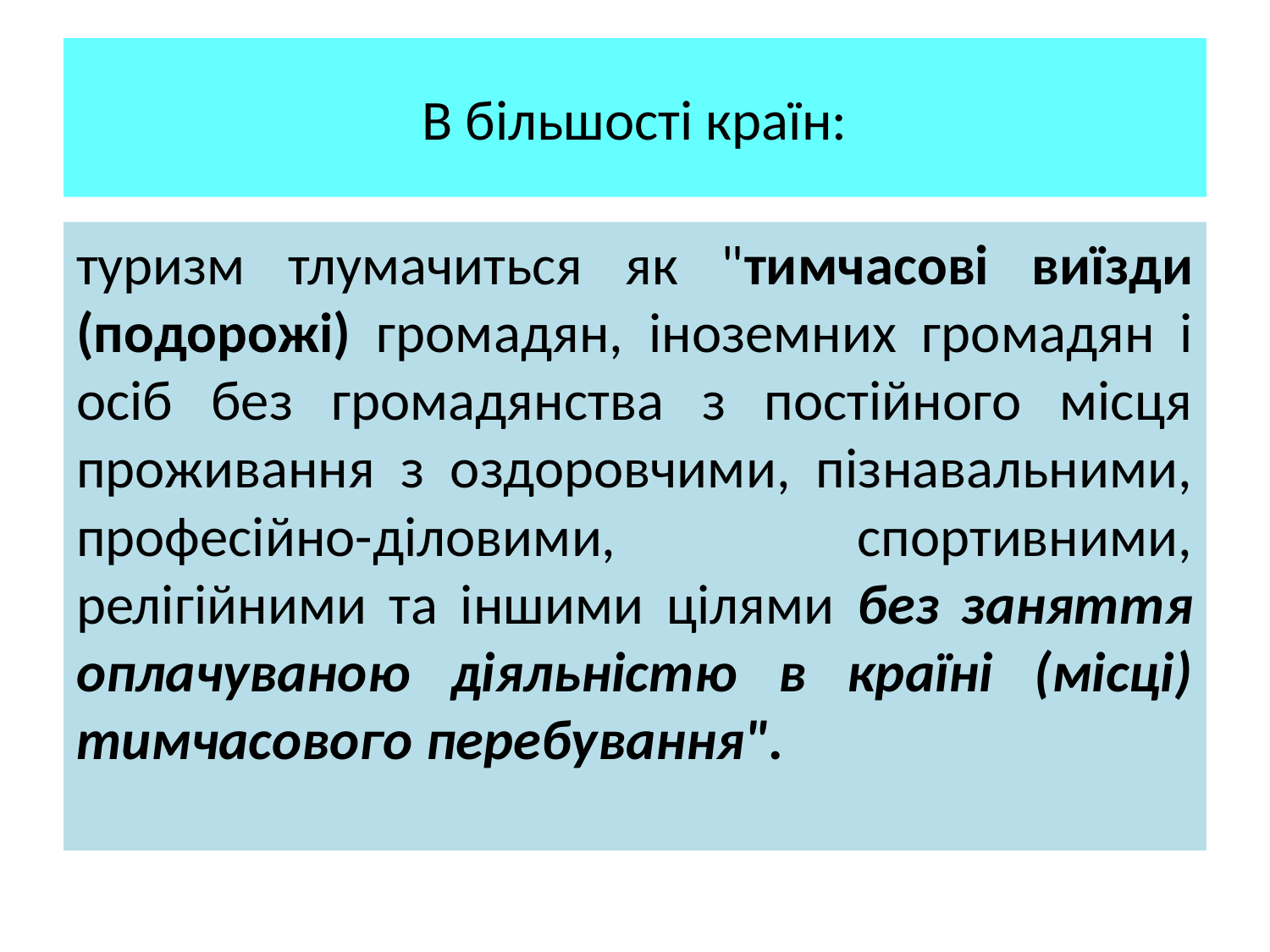

# В більшості країн:
туризм тлумачиться як "тимчасові виїзди (подорожі) громадян, іноземних громадян і осіб без громадянства з постійного місця проживання з оздоровчими, пізнавальними, професійно-діловими, спортивними, релігійними та іншими цілями без заняття оплачуваною діяльністю в країні (місці) тимчасового перебування".